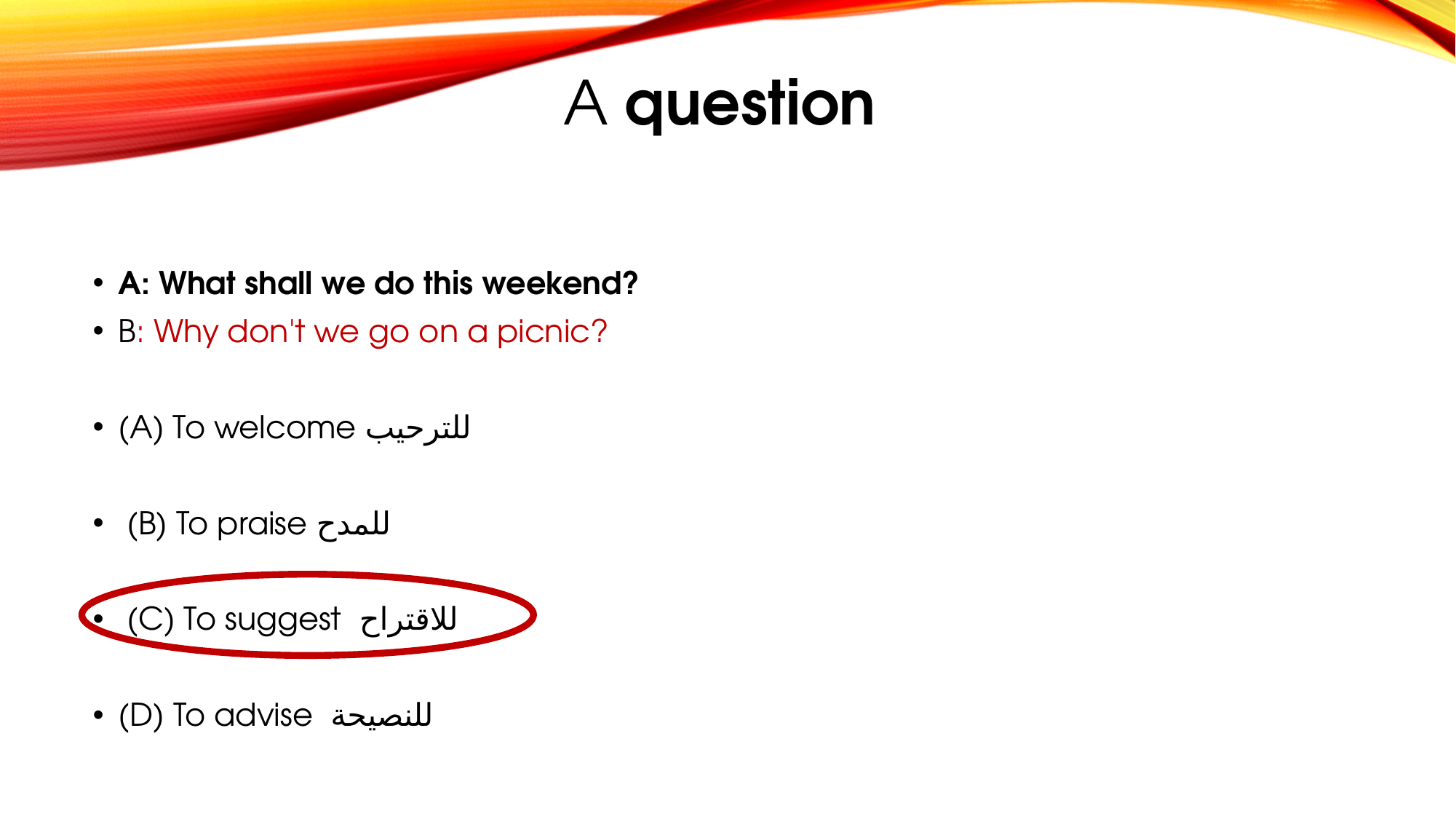

# a question
A: What shall we do this weekend?
B: Why don't we go on a picnic?

(A) To welcome للترحيب

 (B) To praise للمدح

 (C) To suggest  للاقتراح

(D) To advise  للنصيحة